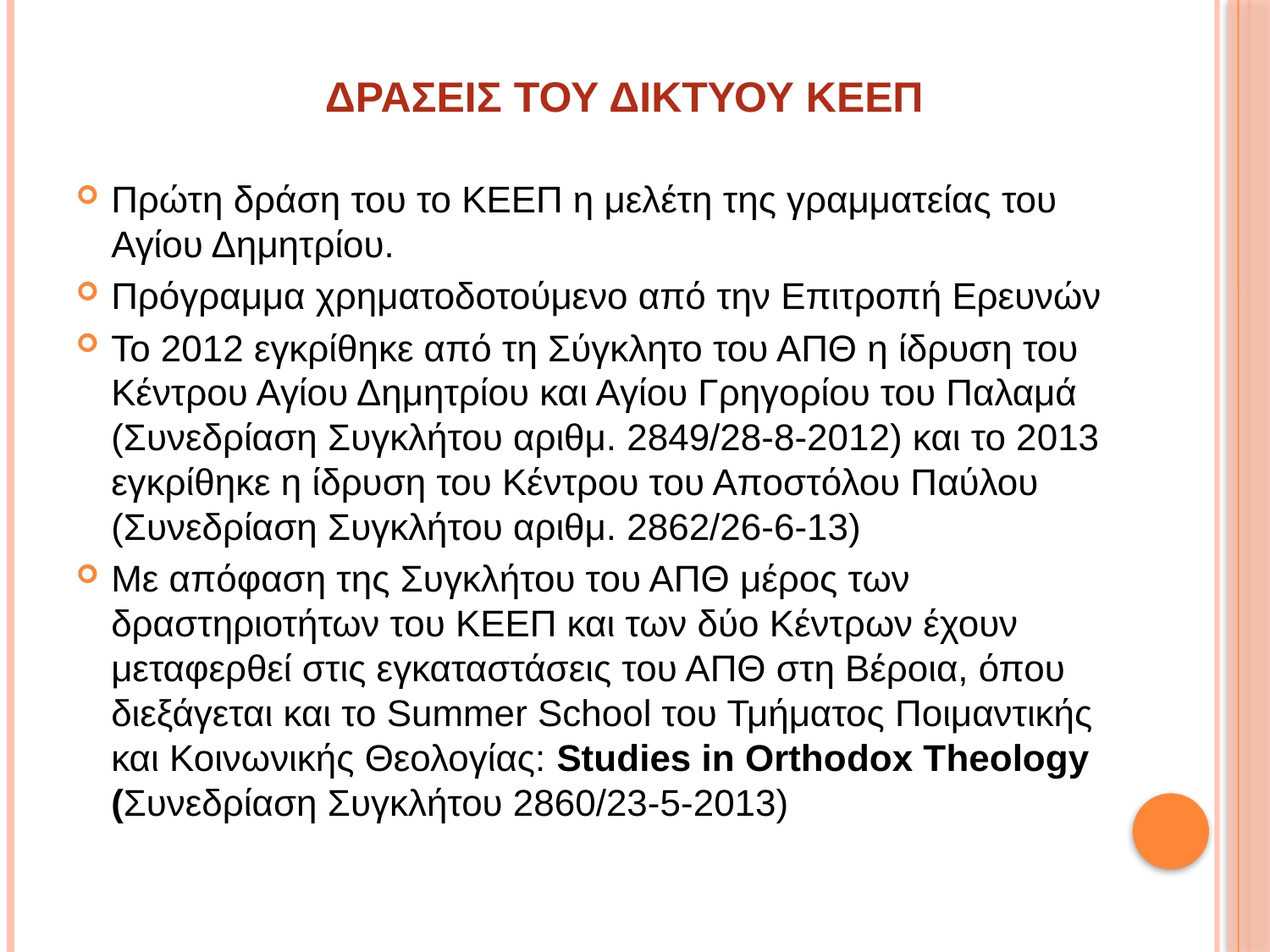

ΔΡΑΣΕΙΣ ΤΟΥ ΔΙΚΤΥΟΥ ΚΕΕΠ
Πρώτη δράση του το ΚΕΕΠ η μελέτη της γραμματείας του Αγίου Δημητρίου.
Πρόγραμμα χρηματοδοτούμενο από την Επιτροπή Ερευνών
Το 2012 εγκρίθηκε από τη Σύγκλητο του ΑΠΘ η ίδρυση του Κέντρου Αγίου Δημητρίου και Αγίου Γρηγορίου του Παλαμά (Συνεδρίαση Συγκλήτου αριθμ. 2849/28-8-2012) και το 2013 εγκρίθηκε η ίδρυση του Κέντρου του Αποστόλου Παύλου (Συνεδρίαση Συγκλήτου αριθμ. 2862/26-6-13)
Με απόφαση της Συγκλήτου του ΑΠΘ μέρος των δραστηριοτήτων του ΚΕΕΠ και των δύο Κέντρων έχουν μεταφερθεί στις εγκαταστάσεις του ΑΠΘ στη Βέροια, όπου διεξάγεται και το Summer School του Τμήματος Ποιμαντικής και Κοινωνικής Θεολογίας: Studies in Orthodox Theology (Συνεδρίαση Συγκλήτου 2860/23-5-2013)